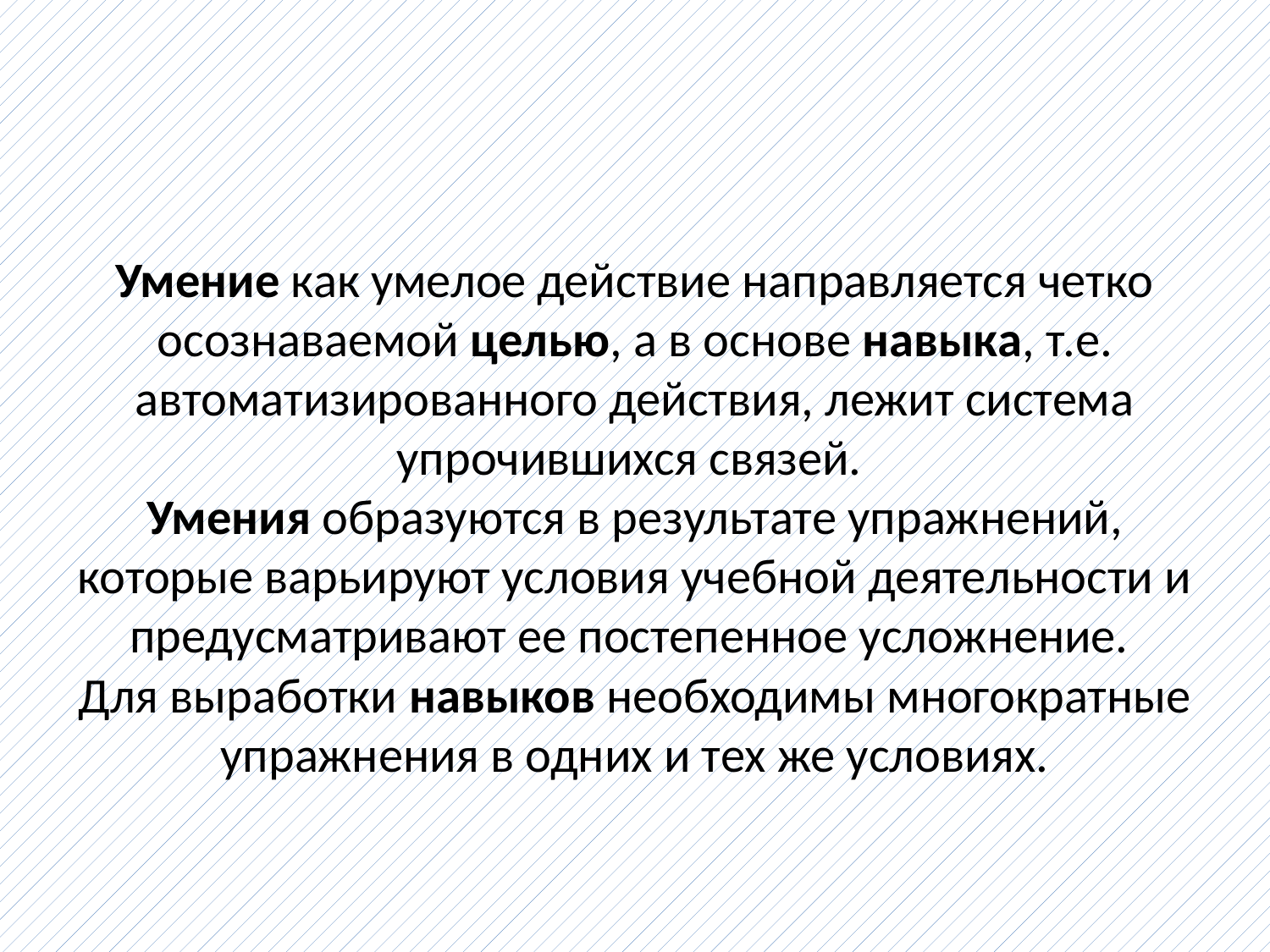

# Умение как умелое действие направляется четко осознаваемой целью, а в основе навыка, т.е. автоматизированного действия, лежит система упрочившихся связей. Умения образуются в результате упражнений, которые варьируют условия учебной деятельности и предусматривают ее постепенное усложнение. Для выработки навыков необходимы многократные упражнения в одних и тех же условиях.